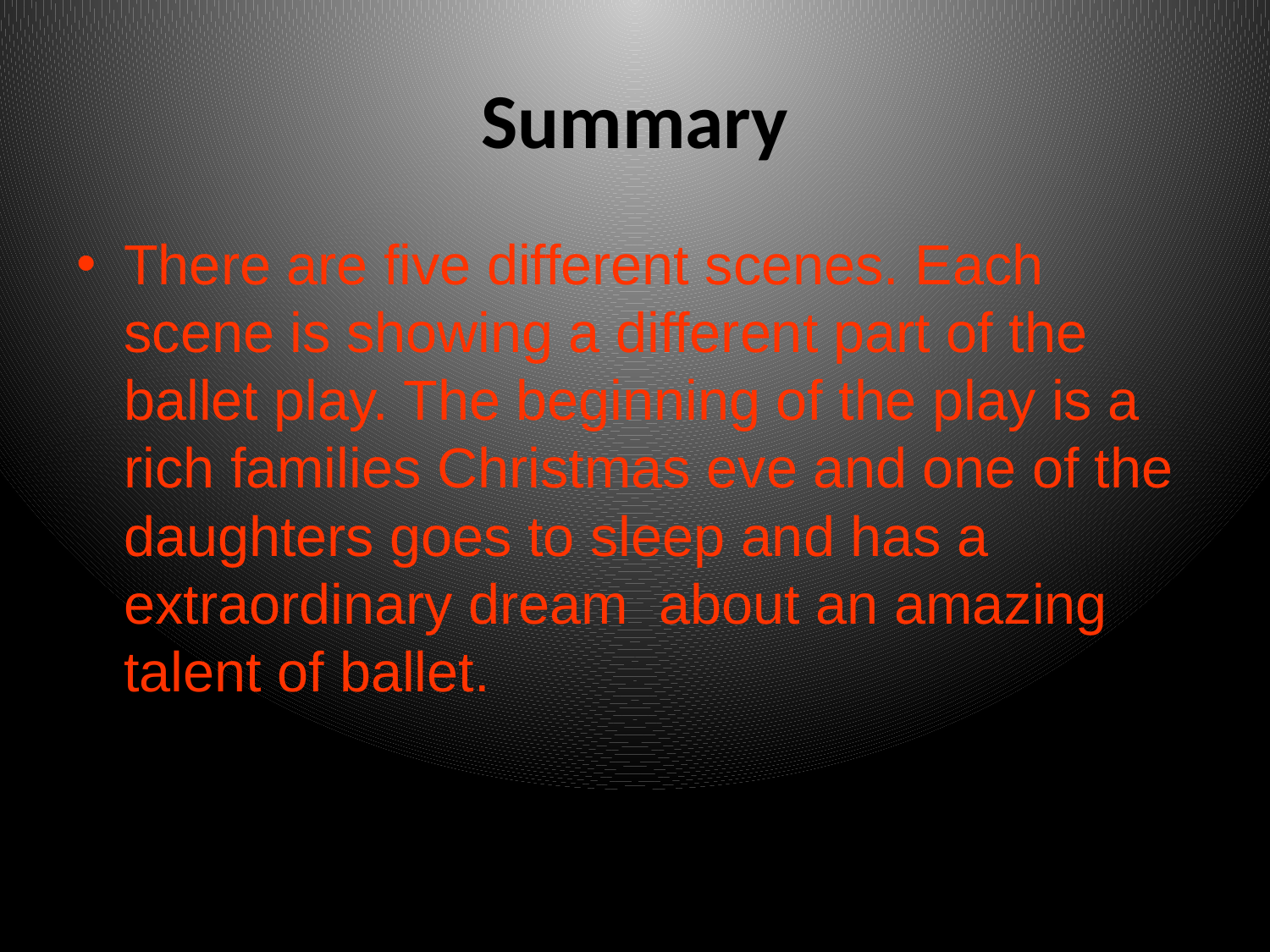

# Summary
There are five different scenes. Each scene is showing a different part of the ballet play. The beginning of the play is a rich families Christmas eve and one of the daughters goes to sleep and has a extraordinary dream  about an amazing talent of ballet.